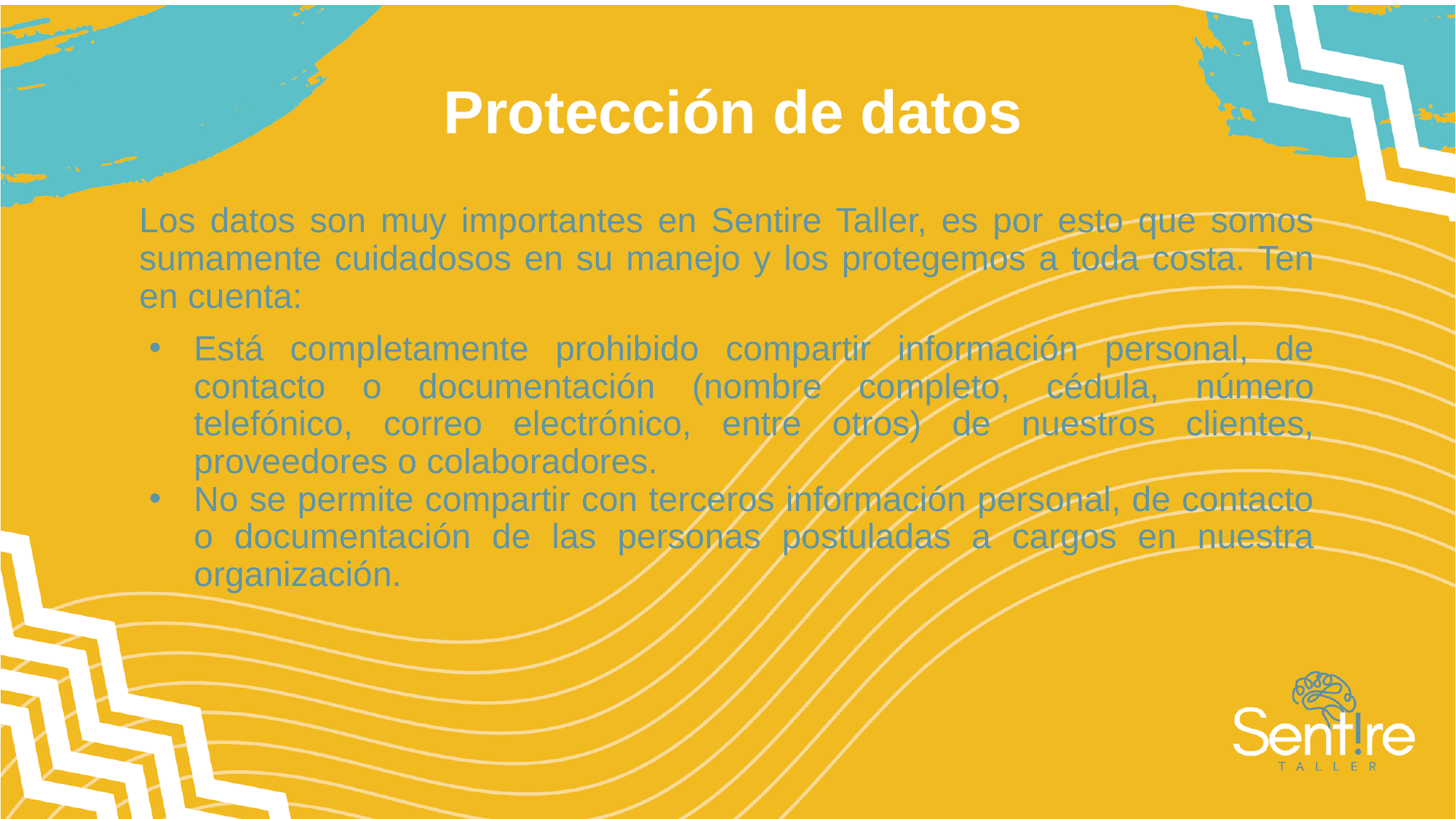

# Protección de datos
Los datos son muy importantes en Sentire Taller, es por esto que somos sumamente cuidadosos en su manejo y los protegemos a toda costa. Ten en cuenta:
Está completamente prohibido compartir información personal, de contacto o documentación (nombre completo, cédula, número telefónico, correo electrónico, entre otros) de nuestros clientes, proveedores o colaboradores.
No se permite compartir con terceros información personal, de contacto o documentación de las personas postuladas a cargos en nuestra organización.